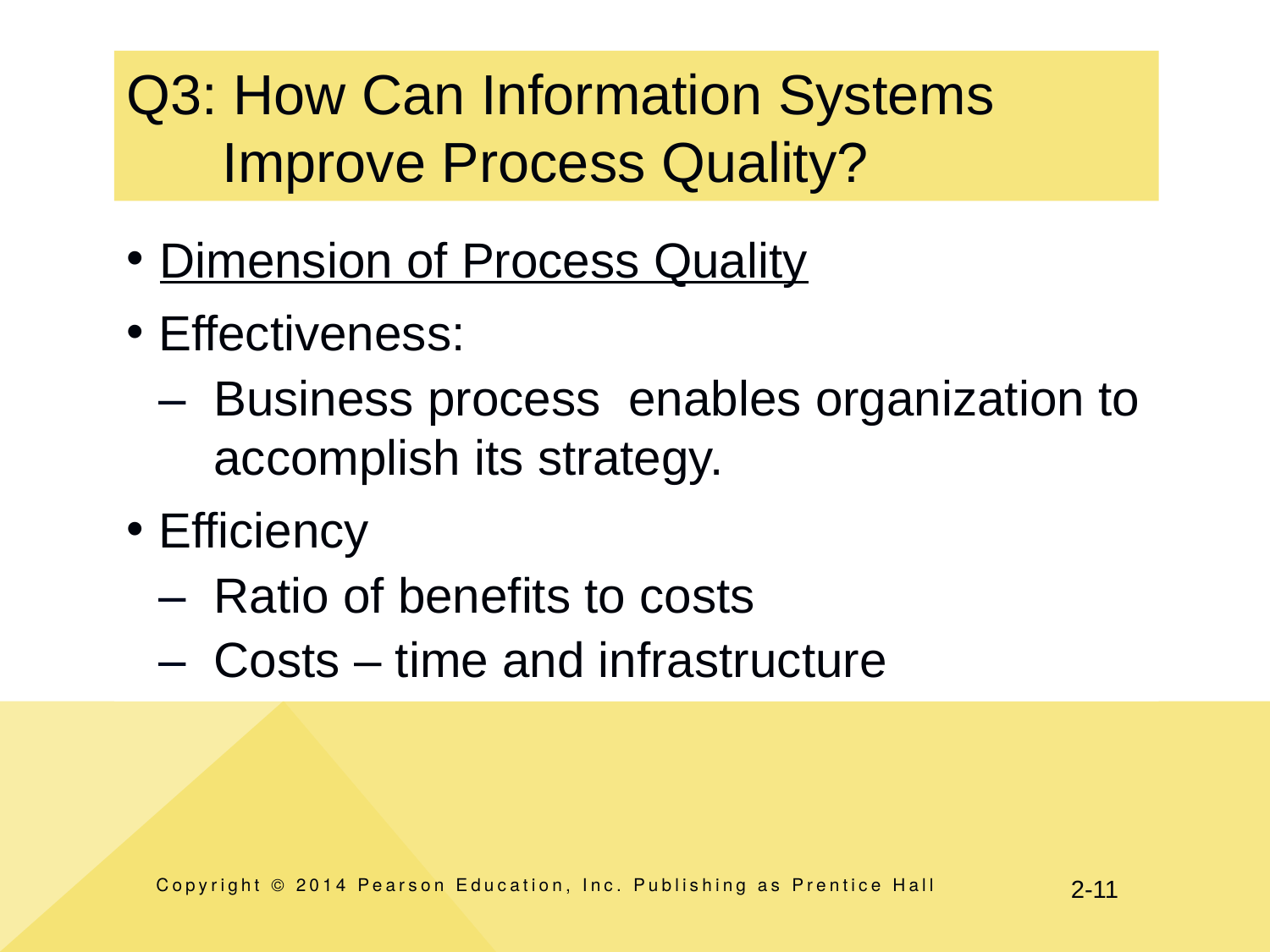

# Q3: How Can Information Systems Improve Process Quality?
Dimension of Process Quality
Effectiveness:
Business process  enables organization to accomplish its strategy.
Efficiency
Ratio of benefits to costs
Costs – time and infrastructure
Copyright © 2014 Pearson Education, Inc. Publishing as Prentice Hall